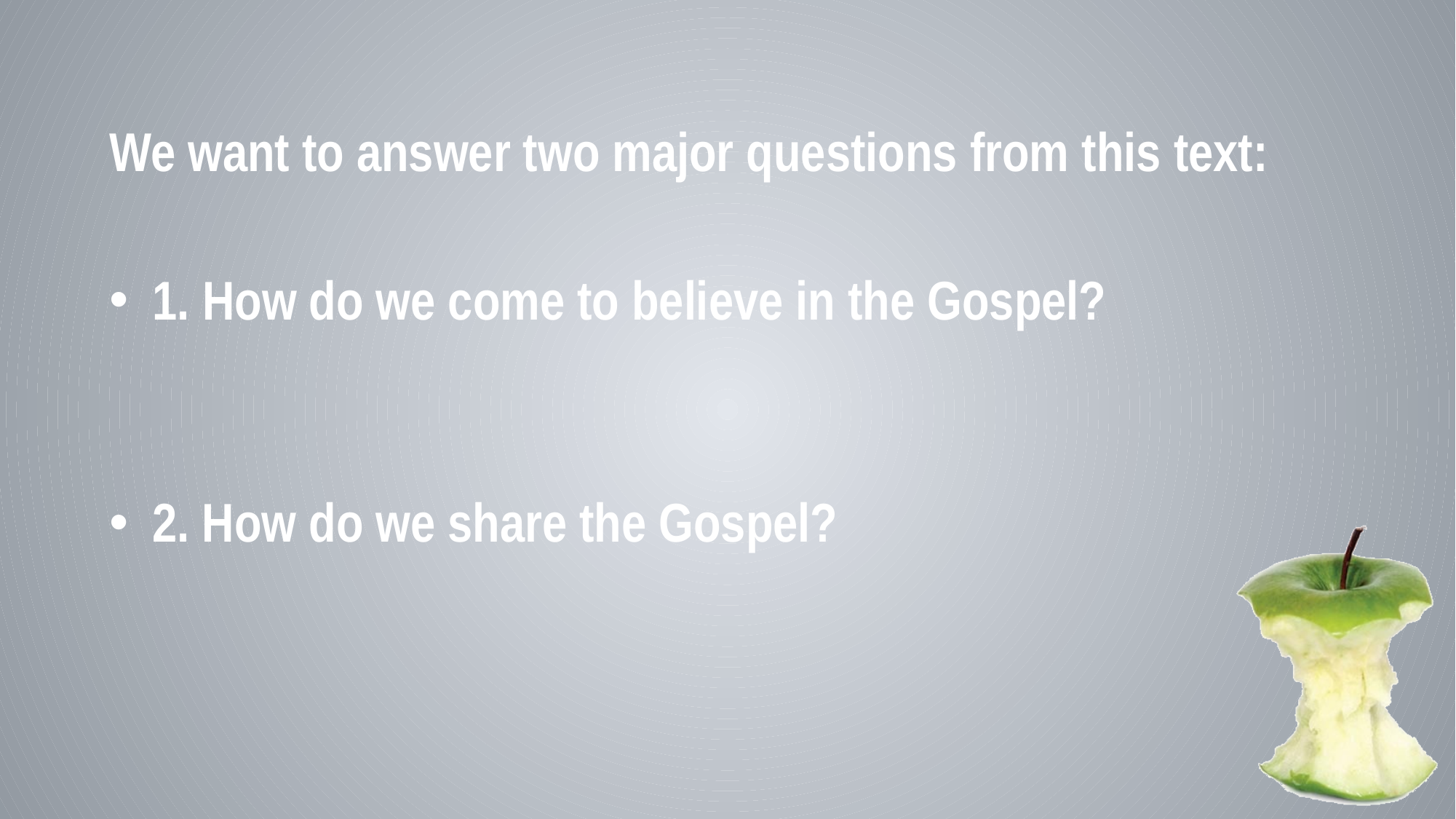

We want to answer two major questions from this text:

1. How do we come to believe in the Gospel?

2. How do we share the Gospel?